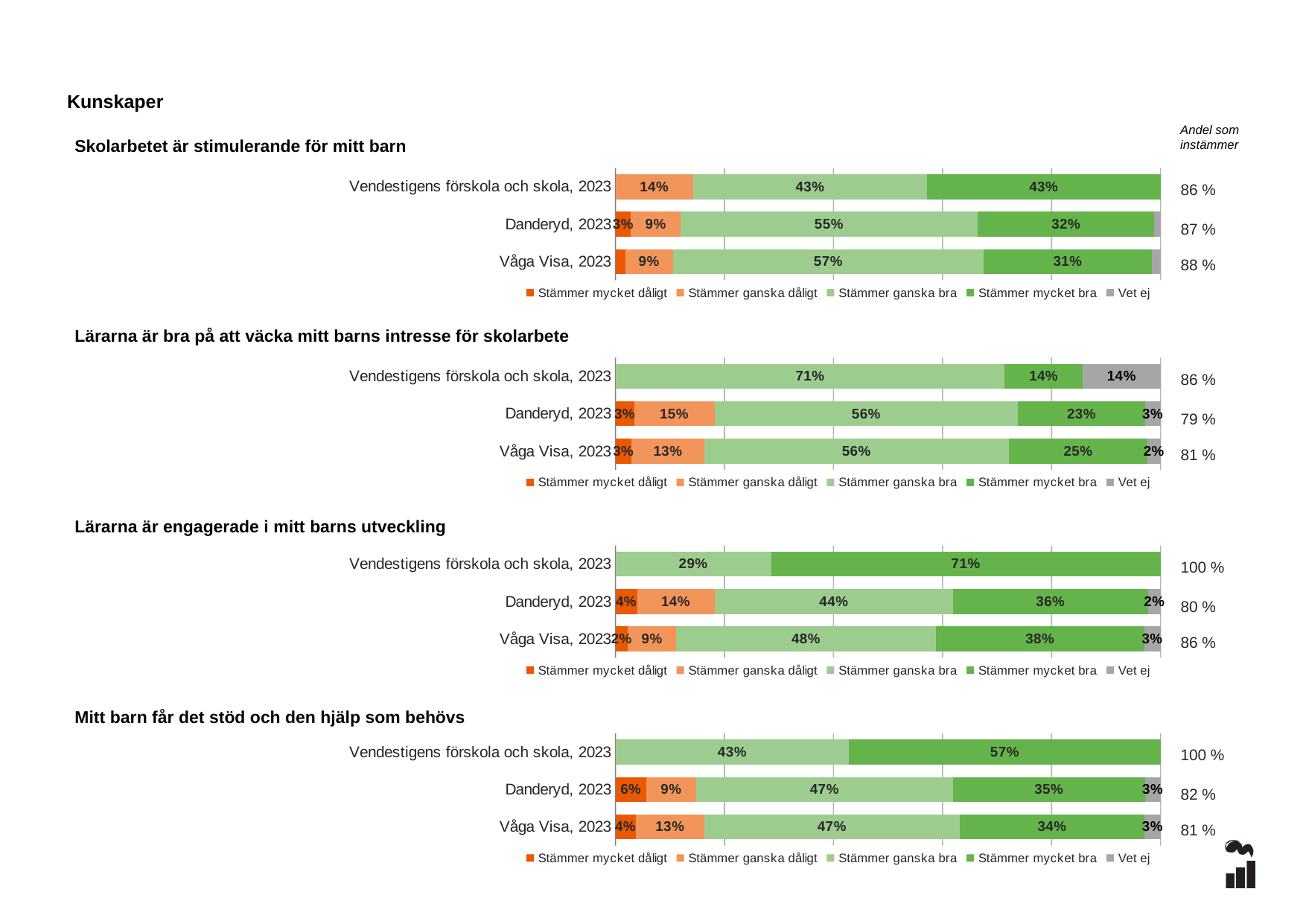

Kunskaper
Andel som instämmer
Skolarbetet är stimulerande för mitt barn

### Chart

| Category | Stämmer mycket dåligt | Stämmer ganska dåligt | Stämmer ganska bra | Stämmer mycket bra | Vet ej |
|---|---|---|---|---|---|
| Vendestigens förskola och skola, 2023 | 0.0 | 0.1429 | 0.4286 | 0.4286 | 0.0 |
| Danderyd, 2023 | 0.0284 | 0.0909 | 0.5455 | 0.3239 | 0.0114 |
| Våga Visa, 2023 | 0.018 | 0.0872 | 0.5701 | 0.3087 | 0.0159 |
86 %
87 %
88 %

### Chart

| Category | Stämmer mycket dåligt | Stämmer ganska dåligt | Stämmer ganska bra | Stämmer mycket bra | Vet ej |
|---|---|---|---|---|---|
| Vendestigens förskola och skola, 2023 | 0.0 | 0.0 | 0.7143 | 0.1429 | 0.1429 |
| Danderyd, 2023 | 0.0341 | 0.1477 | 0.5568 | 0.233 | 0.0284 |
| Våga Visa, 2023 | 0.0294 | 0.1334 | 0.5587 | 0.2546 | 0.0239 |
Lärarna är bra på att väcka mitt barns intresse för skolarbete
86 %
79 %
81 %

### Chart

| Category | Stämmer mycket dåligt | Stämmer ganska dåligt | Stämmer ganska bra | Stämmer mycket bra | Vet ej |
|---|---|---|---|---|---|
| Vendestigens förskola och skola, 2023 | 0.0 | 0.0 | 0.2857 | 0.7143 | 0.0 |
| Danderyd, 2023 | 0.0398 | 0.142 | 0.4375 | 0.358 | 0.0227 |
| Våga Visa, 2023 | 0.0227 | 0.0889 | 0.4765 | 0.3817 | 0.0302 |
Lärarna är engagerade i mitt barns utveckling
100 %
80 %
86 %

### Chart

| Category | Stämmer mycket dåligt | Stämmer ganska dåligt | Stämmer ganska bra | Stämmer mycket bra | Vet ej |
|---|---|---|---|---|---|
| Vendestigens förskola och skola, 2023 | 0.0 | 0.0 | 0.4286 | 0.5714 | 0.0 |
| Danderyd, 2023 | 0.0568 | 0.0909 | 0.4716 | 0.3523 | 0.0284 |
| Våga Visa, 2023 | 0.0369 | 0.1263 | 0.4681 | 0.3393 | 0.0294 |
Mitt barn får det stöd och den hjälp som behövs
100 %
82 %
81 %